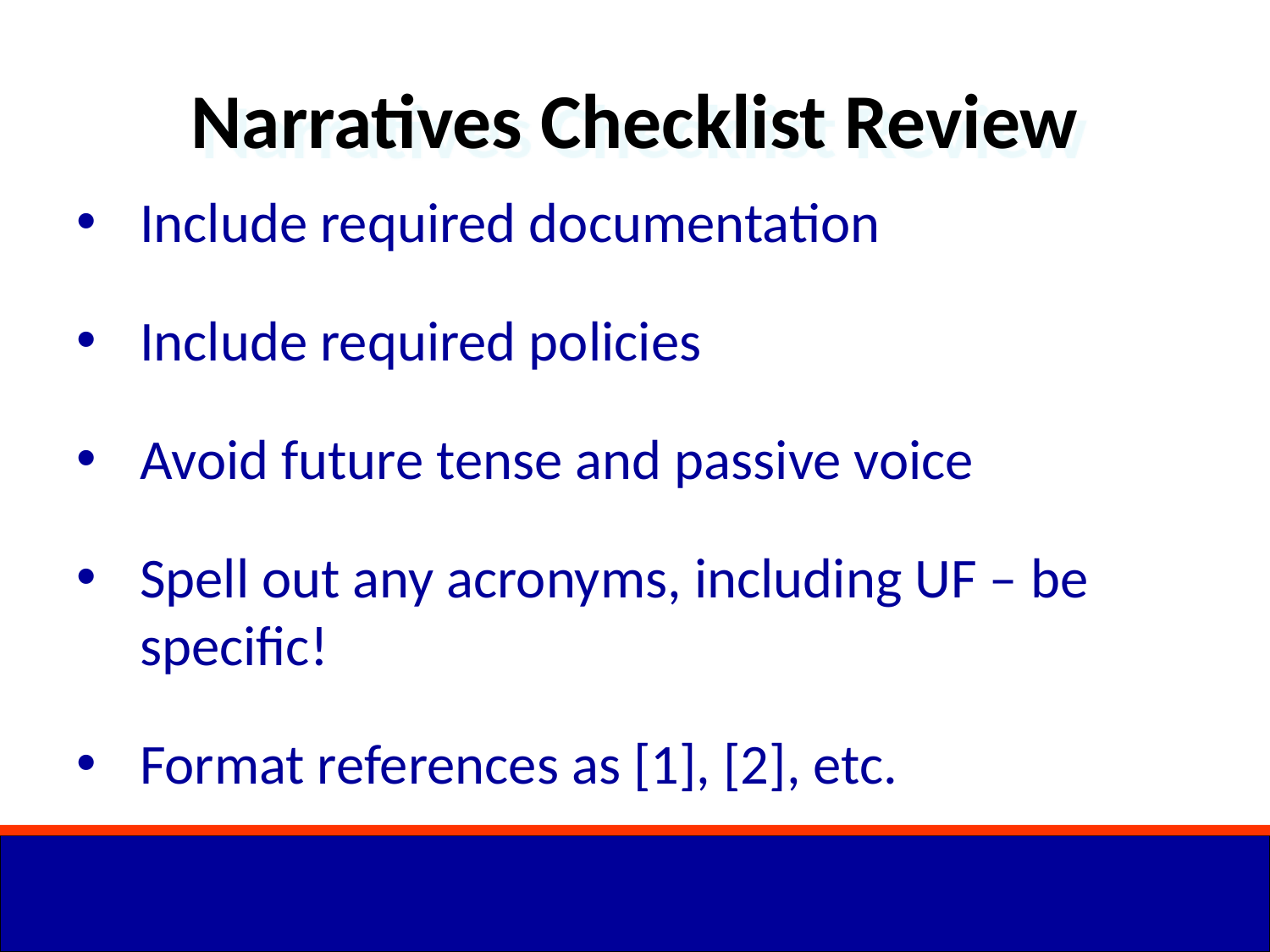

Narratives Checklist Review
Include required documentation

Include required policies

Avoid future tense and passive voice

Spell out any acronyms, including UF – be specific!

Format references as [1], [2], etc.